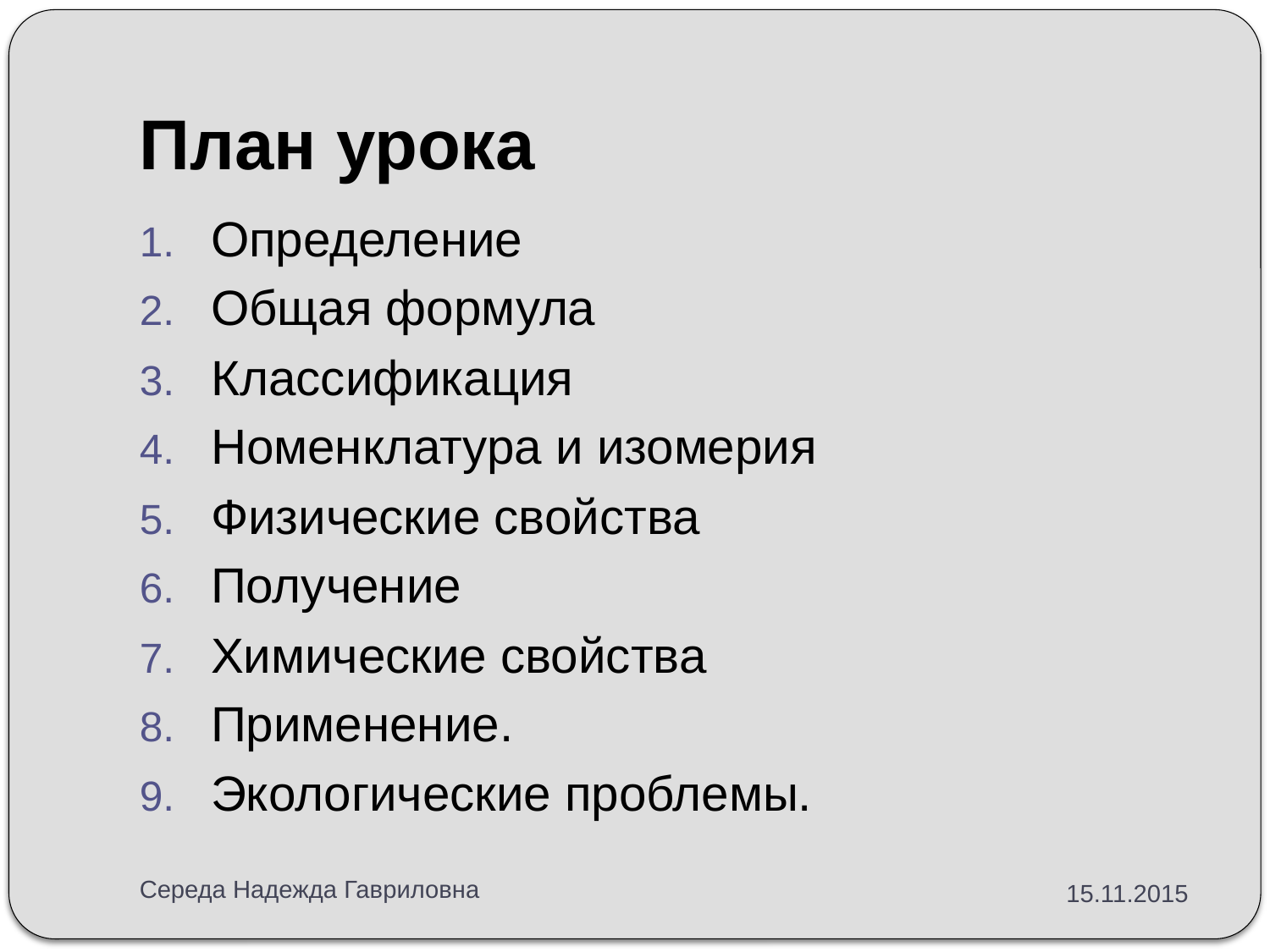

# План урока
Определение
Общая формула
Классификация
Номенклатура и изомерия
Физические свойства
Получение
Химические свойства
Применение.
Экологические проблемы.

Середа Надежда Гавриловна
15.11.2015